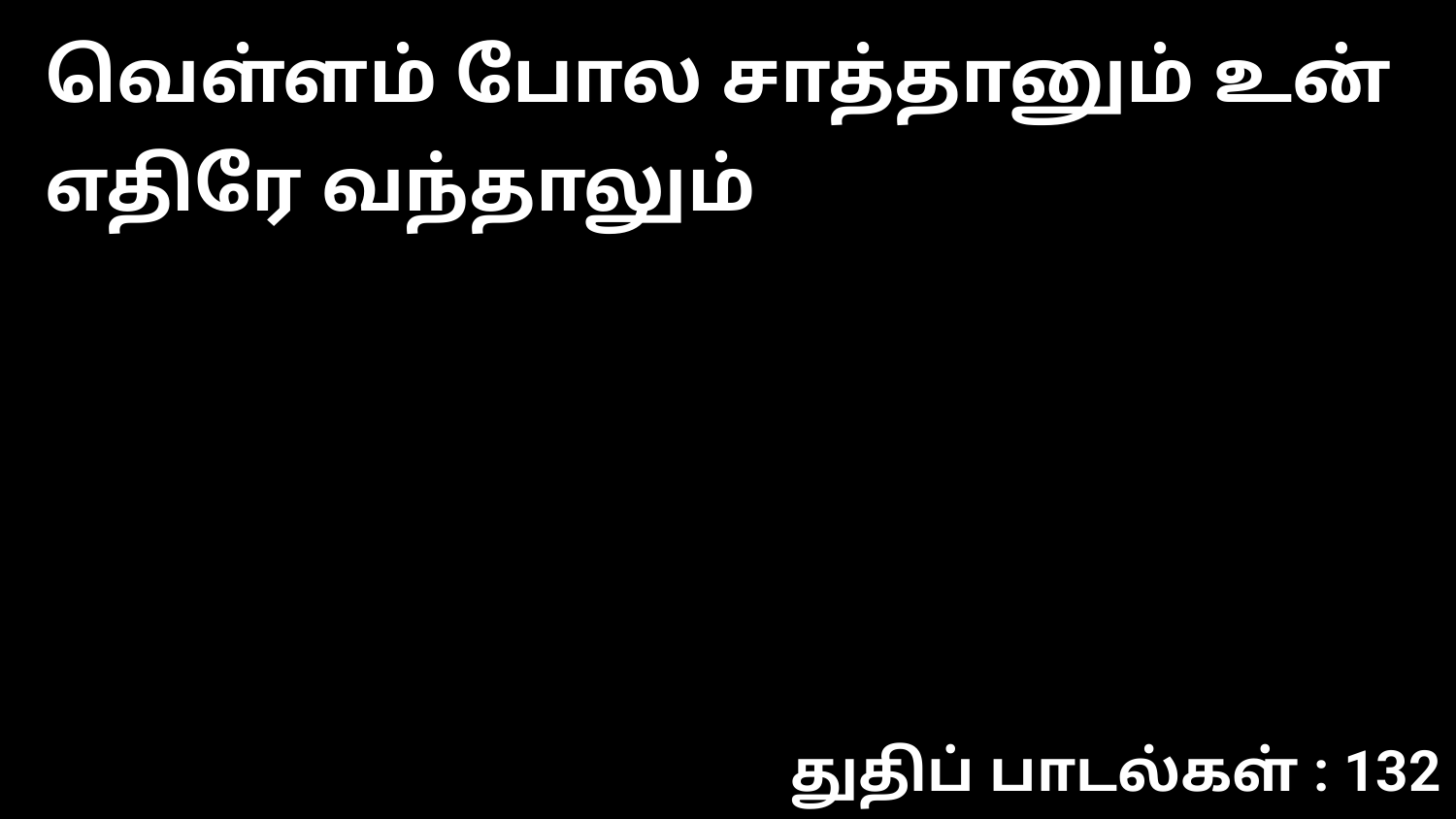

வெள்ளம் போல சாத்தானும் உன் எதிரே வந்தாலும்
துதிப் பாடல்கள் : 132